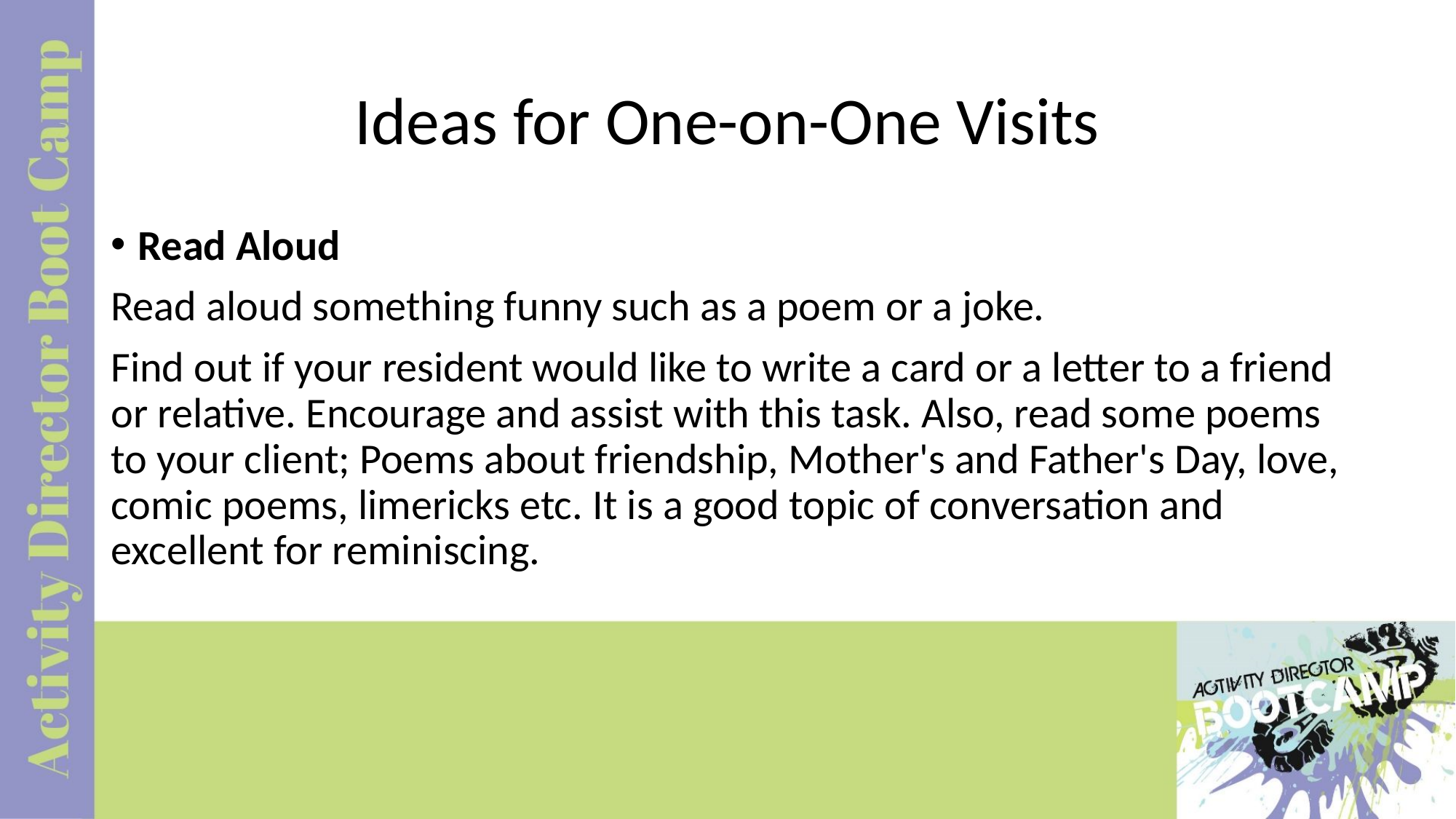

# Ideas for One-on-One Visits
Read Aloud
Read aloud something funny such as a poem or a joke.
Find out if your resident would like to write a card or a letter to a friend or relative. Encourage and assist with this task. Also, read some poems to your client; Poems about friendship, Mother's and Father's Day, love, comic poems, limericks etc. It is a good topic of conversation and excellent for reminiscing.